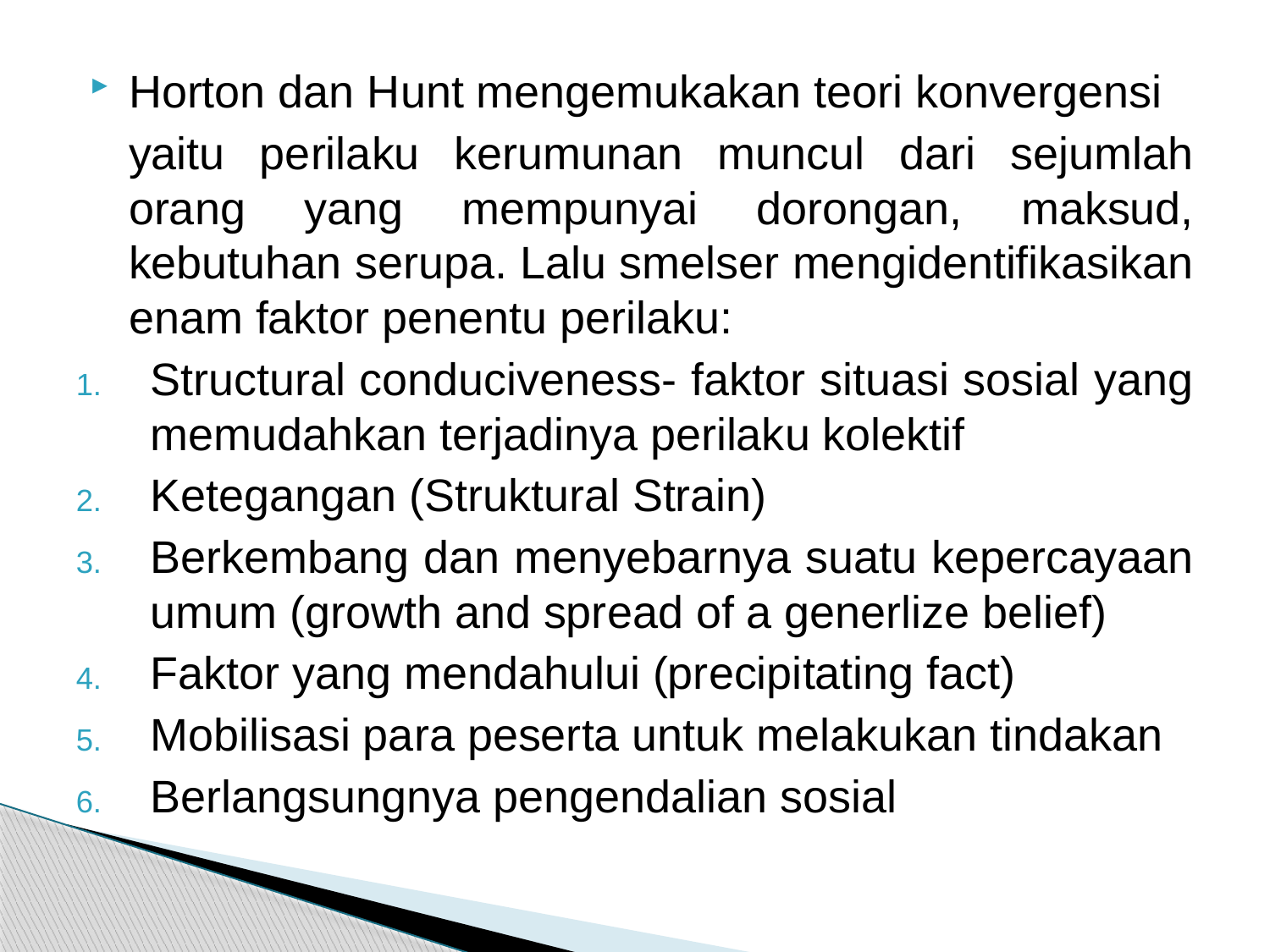

#
Horton dan Hunt mengemukakan teori konvergensi
	yaitu perilaku kerumunan muncul dari sejumlah orang yang mempunyai dorongan, maksud, kebutuhan serupa. Lalu smelser mengidentifikasikan enam faktor penentu perilaku:
Structural conduciveness- faktor situasi sosial yang memudahkan terjadinya perilaku kolektif
Ketegangan (Struktural Strain)
Berkembang dan menyebarnya suatu kepercayaan umum (growth and spread of a generlize belief)
Faktor yang mendahului (precipitating fact)
Mobilisasi para peserta untuk melakukan tindakan
Berlangsungnya pengendalian sosial